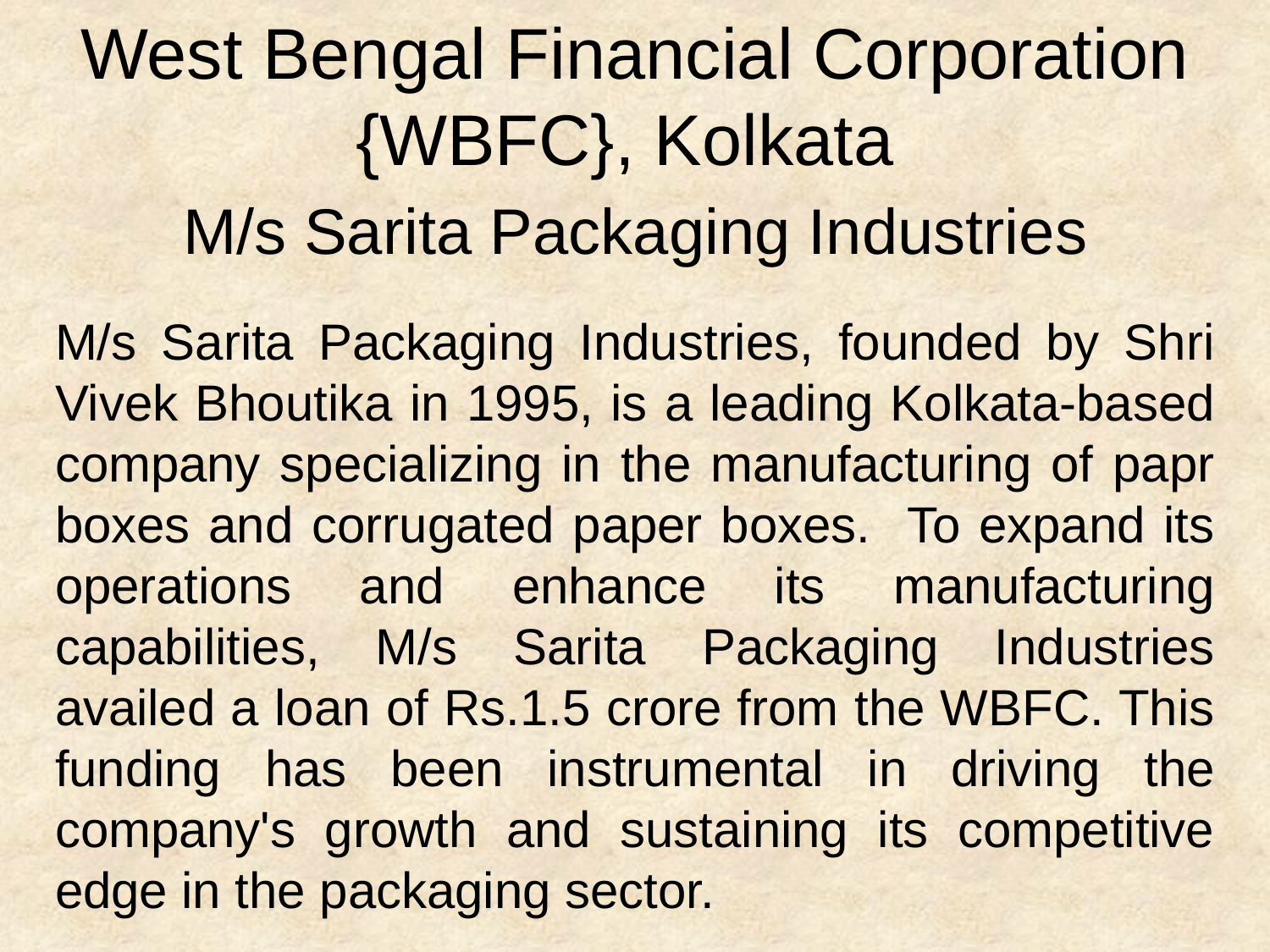

# West Bengal Financial Corporation {WBFC}, Kolkata M/s Sarita Packaging Industries
M/s Sarita Packaging Industries, founded by Shri Vivek Bhoutika in 1995, is a leading Kolkata-based company specializing in the manufacturing of papr boxes and corrugated paper boxes.  To expand its operations and enhance its manufacturing capabilities, M/s Sarita Packaging Industries availed a loan of Rs.1.5 crore from the WBFC. This funding has been instrumental in driving the company's growth and sustaining its competitive edge in the packaging sector.